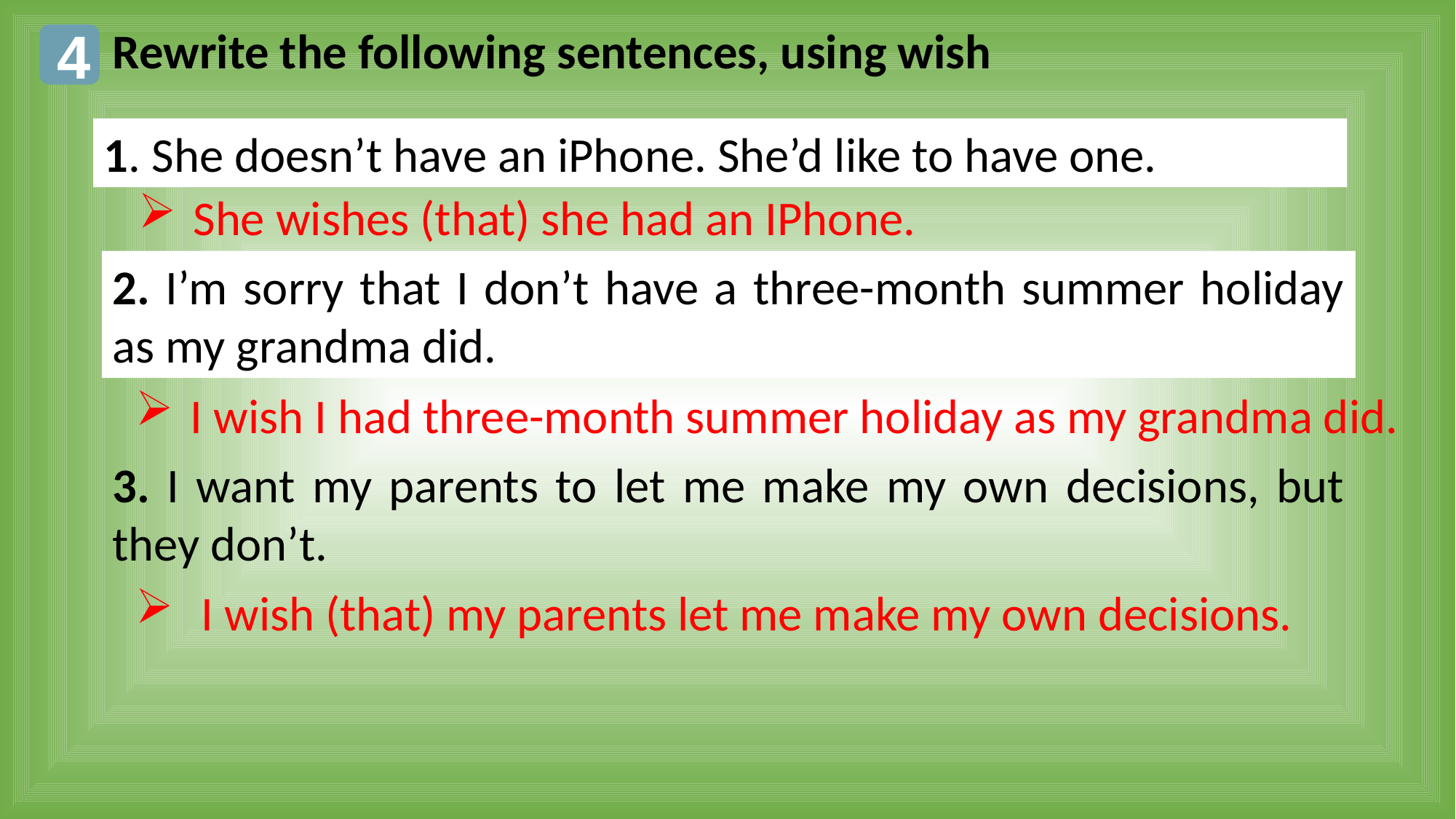

4
4
Rewrite the following sentences, using wish

1. She doesn’t have an iPhone. She’d like to have one.
She wishes (that) she had an IPhone.
2. I’m sorry that I don’t have a three-month summer holiday as my grandma did.
I wish I had three-month summer holiday as my grandma did.
3. I want my parents to let me make my own decisions, but they don’t.
 I wish (that) my parents let me make my own decisions.